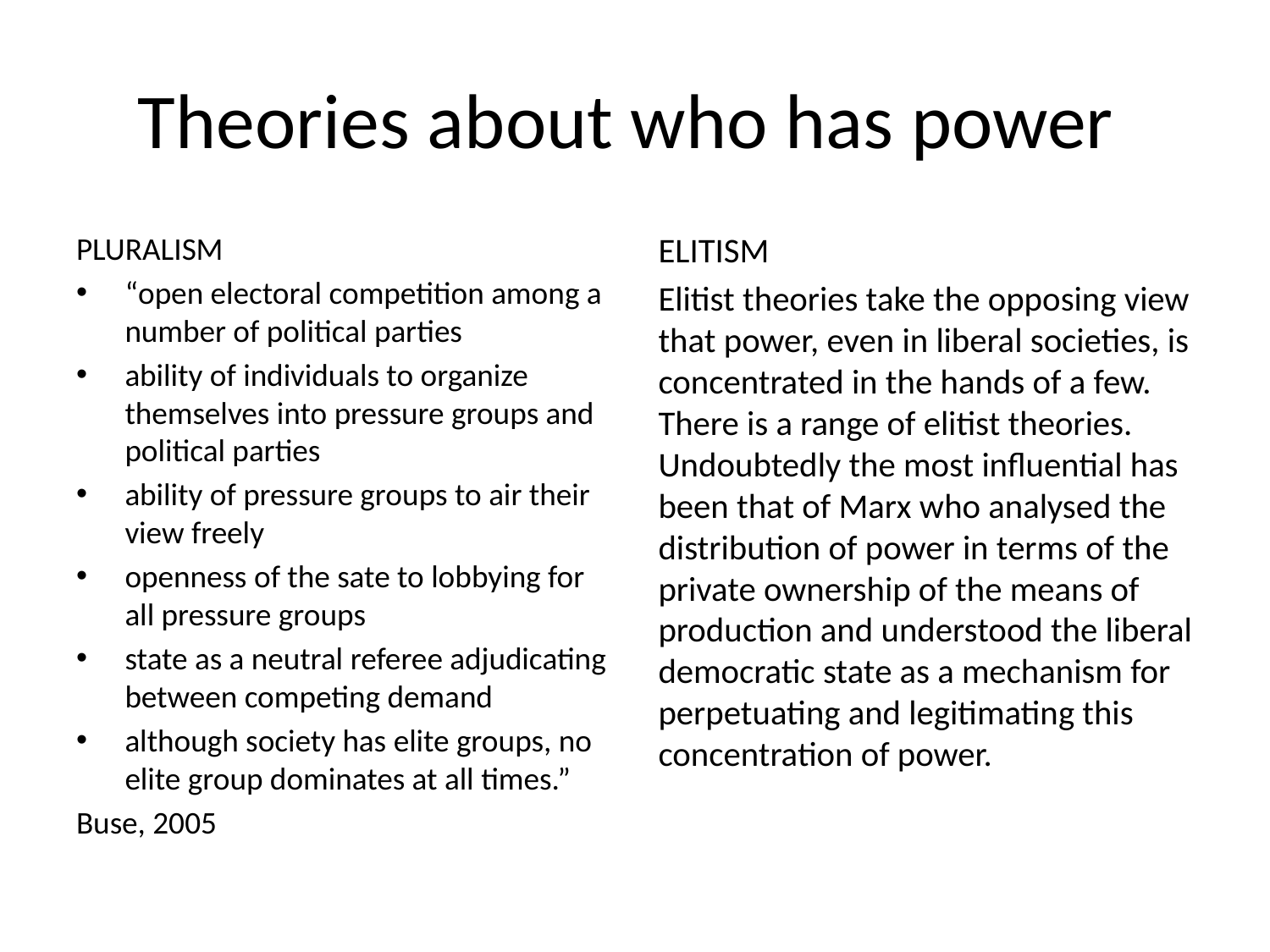

# Theories about who has power
PLURALISM
“open electoral competition among a number of political parties
ability of individuals to organize themselves into pressure groups and political parties
ability of pressure groups to air their view freely
openness of the sate to lobbying for all pressure groups
state as a neutral referee adjudicating between competing demand
although society has elite groups, no elite group dominates at all times.”
Buse, 2005

ELITISM
Elitist theories take the opposing view that power, even in liberal societies, is concentrated in the hands of a few. There is a range of elitist theories. Undoubtedly the most influential has been that of Marx who analysed the distribution of power in terms of the private ownership of the means of production and understood the liberal democratic state as a mechanism for perpetuating and legitimating this concentration of power.